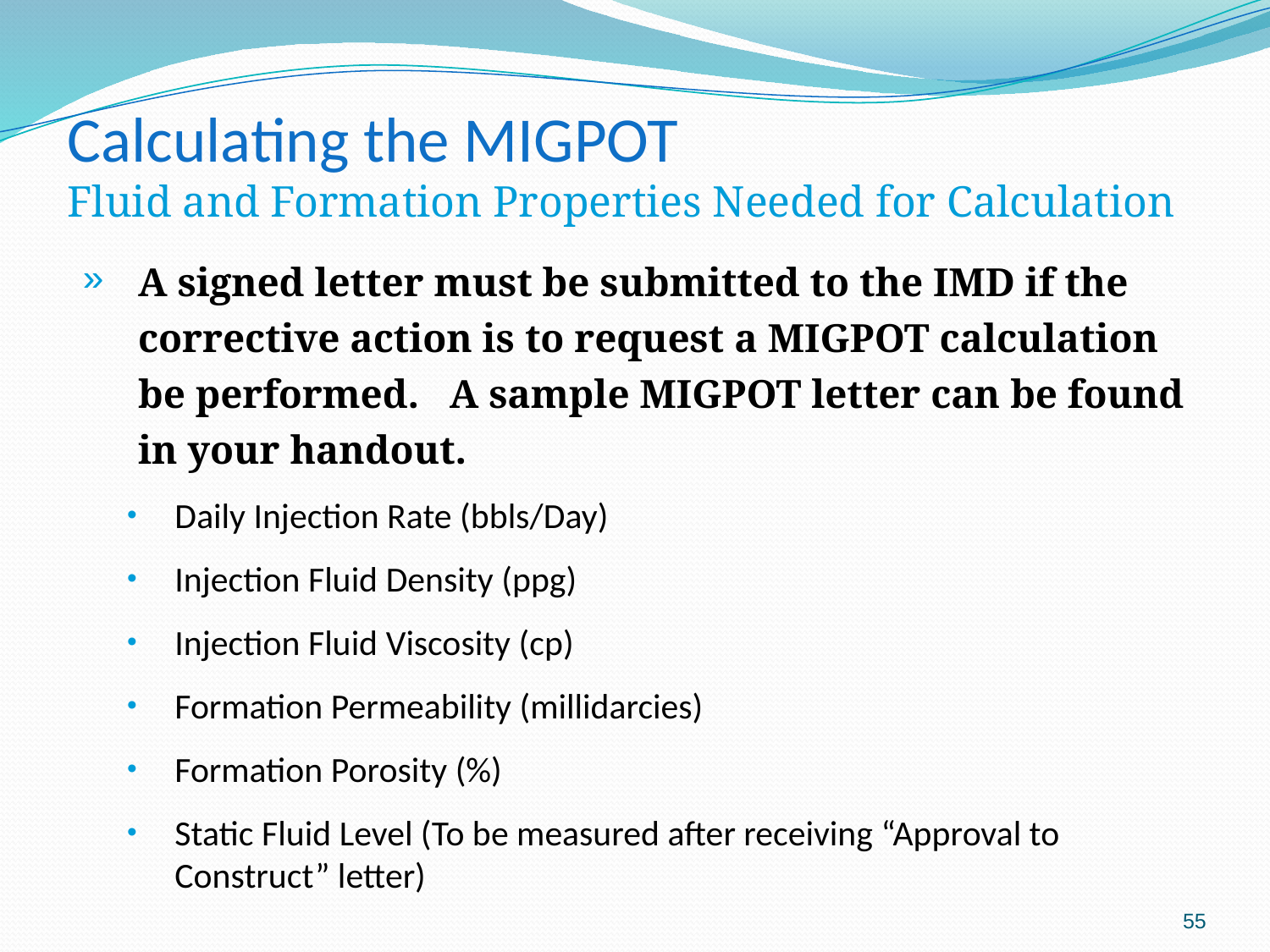

# Calculating the MIGPOT Fluid and Formation Properties Needed for Calculation
A signed letter must be submitted to the IMD if the corrective action is to request a MIGPOT calculation be performed.   A sample MIGPOT letter can be found in your handout.
Daily Injection Rate (bbls/Day)
Injection Fluid Density (ppg)
Injection Fluid Viscosity (cp)
Formation Permeability (millidarcies)
Formation Porosity (%)
Static Fluid Level (To be measured after receiving “Approval to Construct” letter)
55